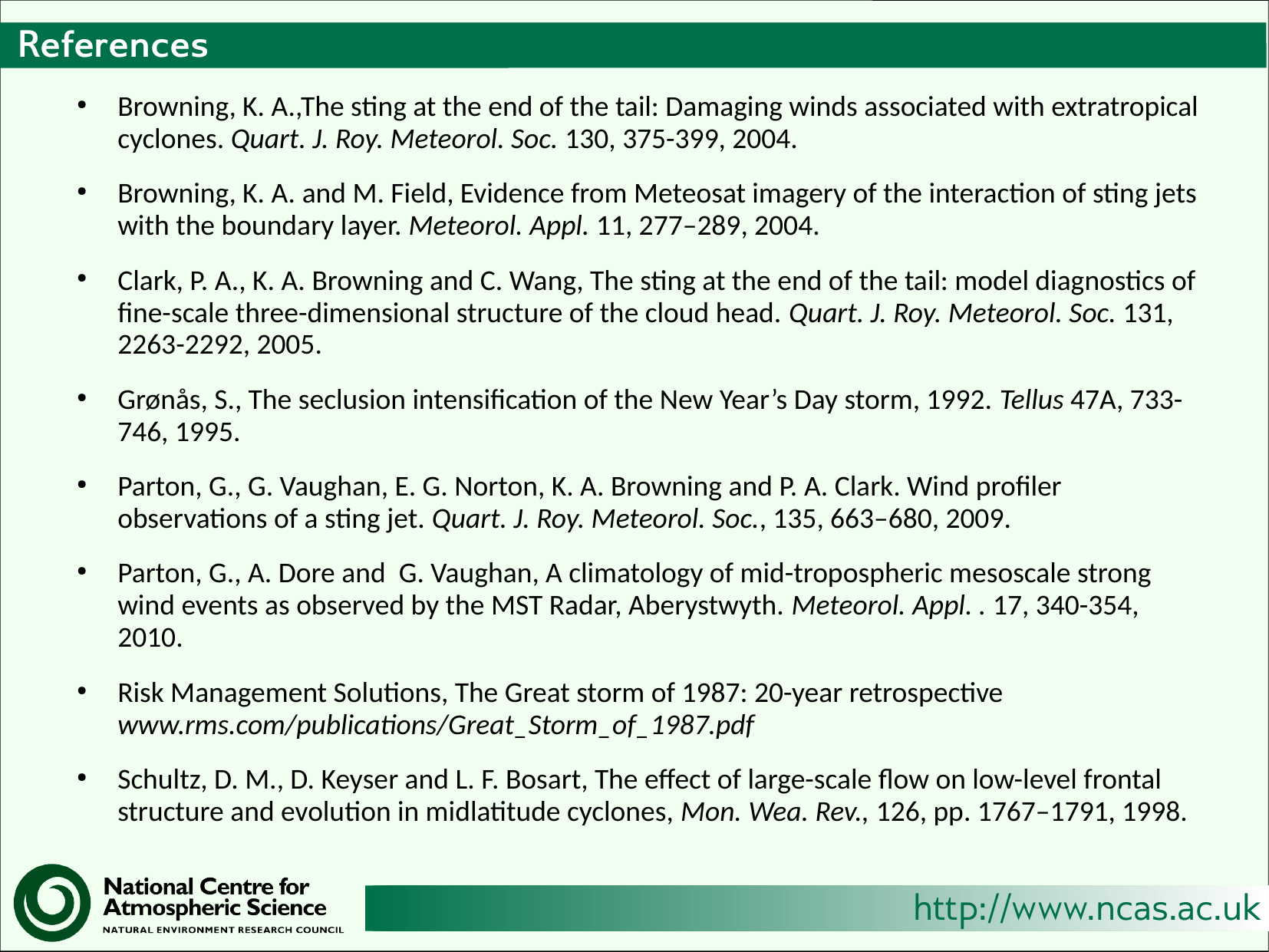

# References
Browning, K. A.,The sting at the end of the tail: Damaging winds associated with extratropical cyclones. Quart. J. Roy. Meteorol. Soc. 130, 375-399, 2004.
Browning, K. A. and M. Field, Evidence from Meteosat imagery of the interaction of sting jets with the boundary layer. Meteorol. Appl. 11, 277–289, 2004.
Clark, P. A., K. A. Browning and C. Wang, The sting at the end of the tail: model diagnostics of fine-scale three-dimensional structure of the cloud head. Quart. J. Roy. Meteorol. Soc. 131, 2263-2292, 2005.
Grønås, S., The seclusion intensification of the New Year’s Day storm, 1992. Tellus 47A, 733-746, 1995.
Parton, G., G. Vaughan, E. G. Norton, K. A. Browning and P. A. Clark. Wind profiler observations of a sting jet. Quart. J. Roy. Meteorol. Soc., 135, 663–680, 2009.
Parton, G., A. Dore and  G. Vaughan, A climatology of mid-tropospheric mesoscale strong wind events as observed by the MST Radar, Aberystwyth. Meteorol. Appl. . 17, 340-354, 2010.
Risk Management Solutions, The Great storm of 1987: 20-year retrospective www.rms.com/publications/Great_Storm_of_1987.pdf
Schultz, D. M., D. Keyser and L. F. Bosart, The effect of large-scale flow on low-level frontal structure and evolution in midlatitude cyclones, Mon. Wea. Rev., 126, pp. 1767–1791, 1998.